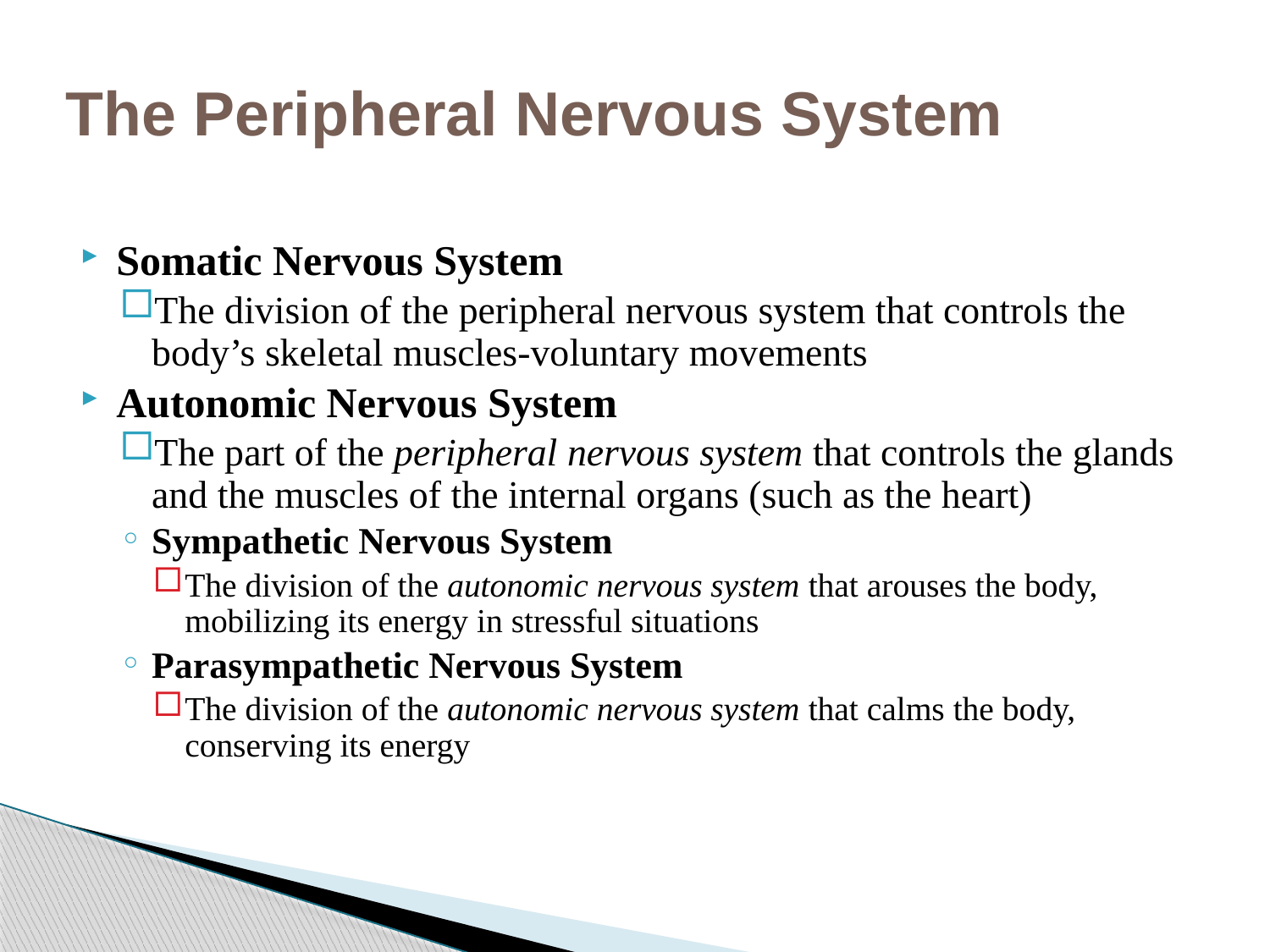

# The Peripheral Nervous System
Somatic Nervous System
The division of the peripheral nervous system that controls the body’s skeletal muscles-voluntary movements
Autonomic Nervous System
The part of the peripheral nervous system that controls the glands and the muscles of the internal organs (such as the heart)
Sympathetic Nervous System
The division of the autonomic nervous system that arouses the body, mobilizing its energy in stressful situations
Parasympathetic Nervous System
The division of the autonomic nervous system that calms the body, conserving its energy